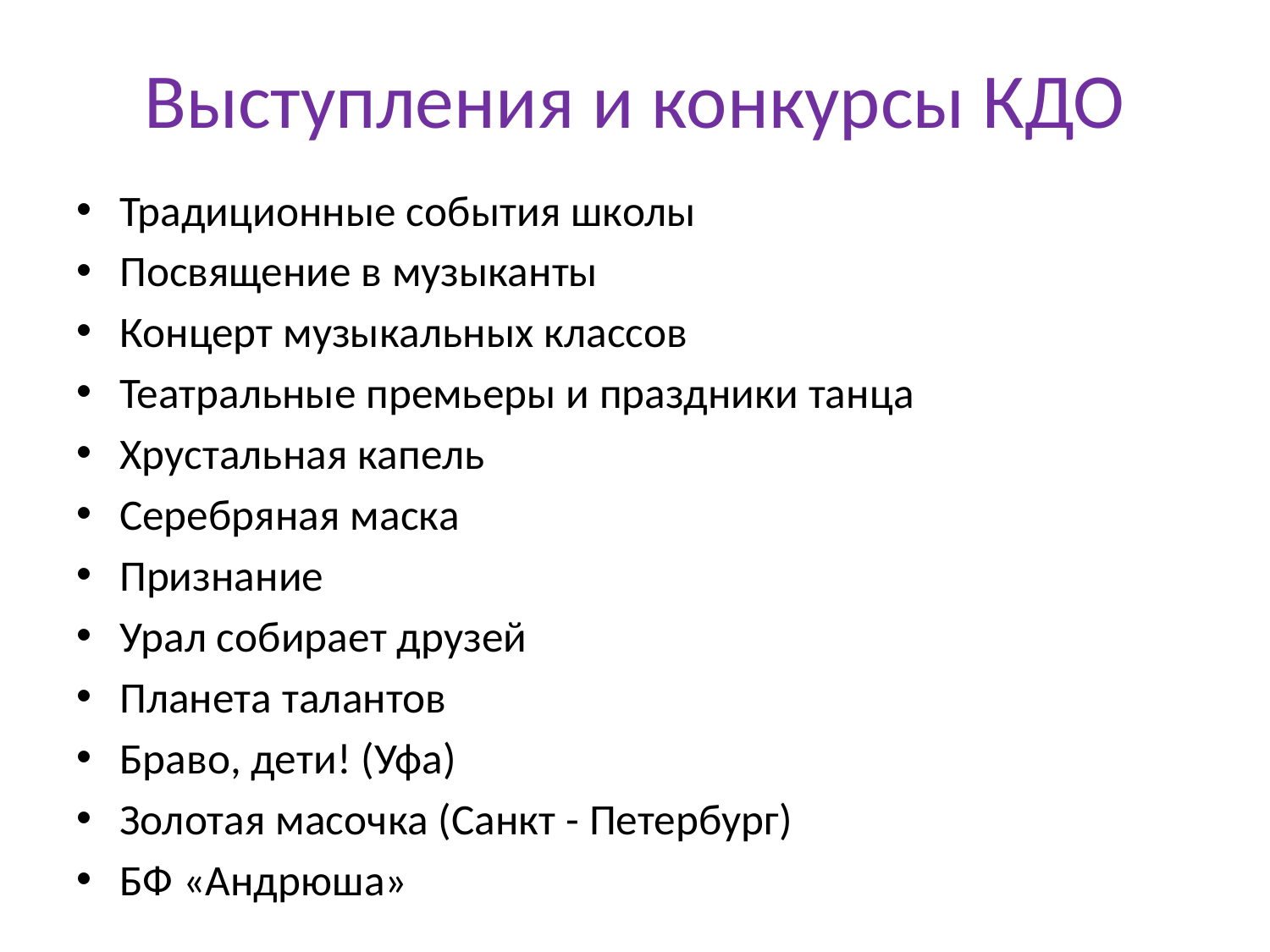

# Выступления и конкурсы КДО
Традиционные события школы
Посвящение в музыканты
Концерт музыкальных классов
Театральные премьеры и праздники танца
Хрустальная капель
Серебряная маска
Признание
Урал собирает друзей
Планета талантов
Браво, дети! (Уфа)
Золотая масочка (Санкт - Петербург)
БФ «Андрюша»